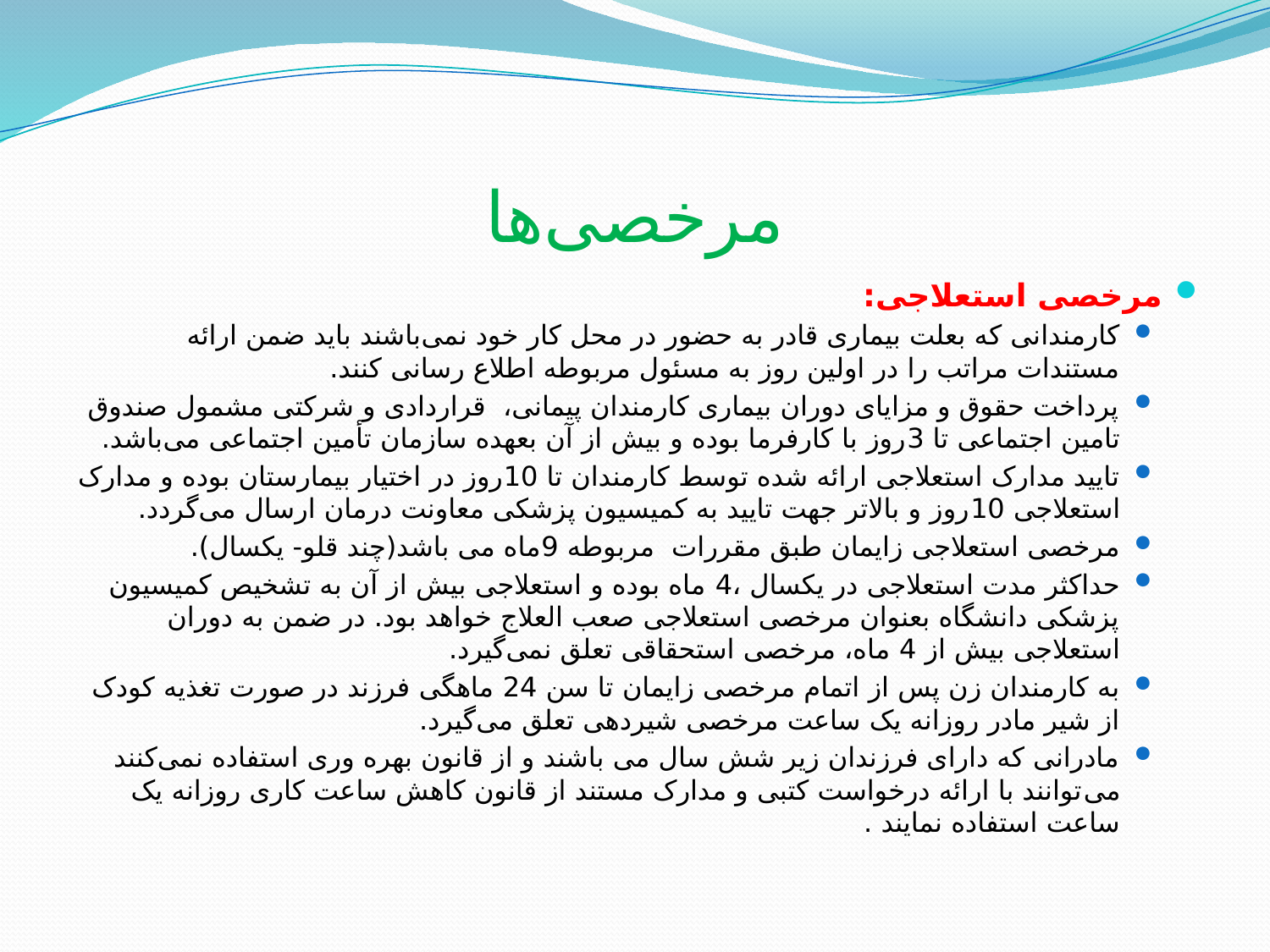

# مرخصی‌ها
مرخصی استعلاجی:
کارمندانی که بعلت بیماری قادر به حضور در محل کار خود نمی‌باشند باید ضمن ارائه مستندات مراتب را در اولین روز به مسئول مربوطه اطلاع رسانی کنند.
پرداخت حقوق و مزایای دوران بیماری کارمندان پیمانی،  قراردادی و شرکتی مشمول صندوق تامین اجتماعی تا 3روز با کارفرما بوده و بیش از آن بعهده سازمان تأمین اجتماعی می‌باشد.
تایید مدارک استعلاجی ارائه شده توسط کارمندان تا 10روز در اختیار بیمارستان بوده و مدارک استعلاجی 10روز و بالاتر جهت تایید به کمیسیون پزشکی معاونت درمان ارسال می‌گردد.
مرخصی استعلاجی زایمان طبق مقررات  مربوطه 9ماه می باشد(چند قلو- یکسال).
حداکثر مدت استعلاجی در یکسال ،4 ماه بوده و استعلاجی بیش از آن به تشخیص کمیسیون پزشکی دانشگاه بعنوان مرخصی استعلاجی صعب العلاج خواهد بود. در ضمن به دوران استعلاجی بیش از 4 ماه، مرخصی استحقاقی تعلق نمی‌گیرد.
به کارمندان زن پس از اتمام مرخصی زایمان تا سن 24 ماهگی فرزند در صورت تغذیه کودک از شیر مادر روزانه یک ساعت مرخصی شیردهی تعلق می‌گیرد.
مادرانی که دارای فرزندان زیر شش سال می باشند و از قانون بهره وری استفاده نمی‌کنند می‌توانند با ارائه درخواست کتبی و مدارک مستند از قانون کاهش ساعت کاری روزانه یک ساعت استفاده نمایند .